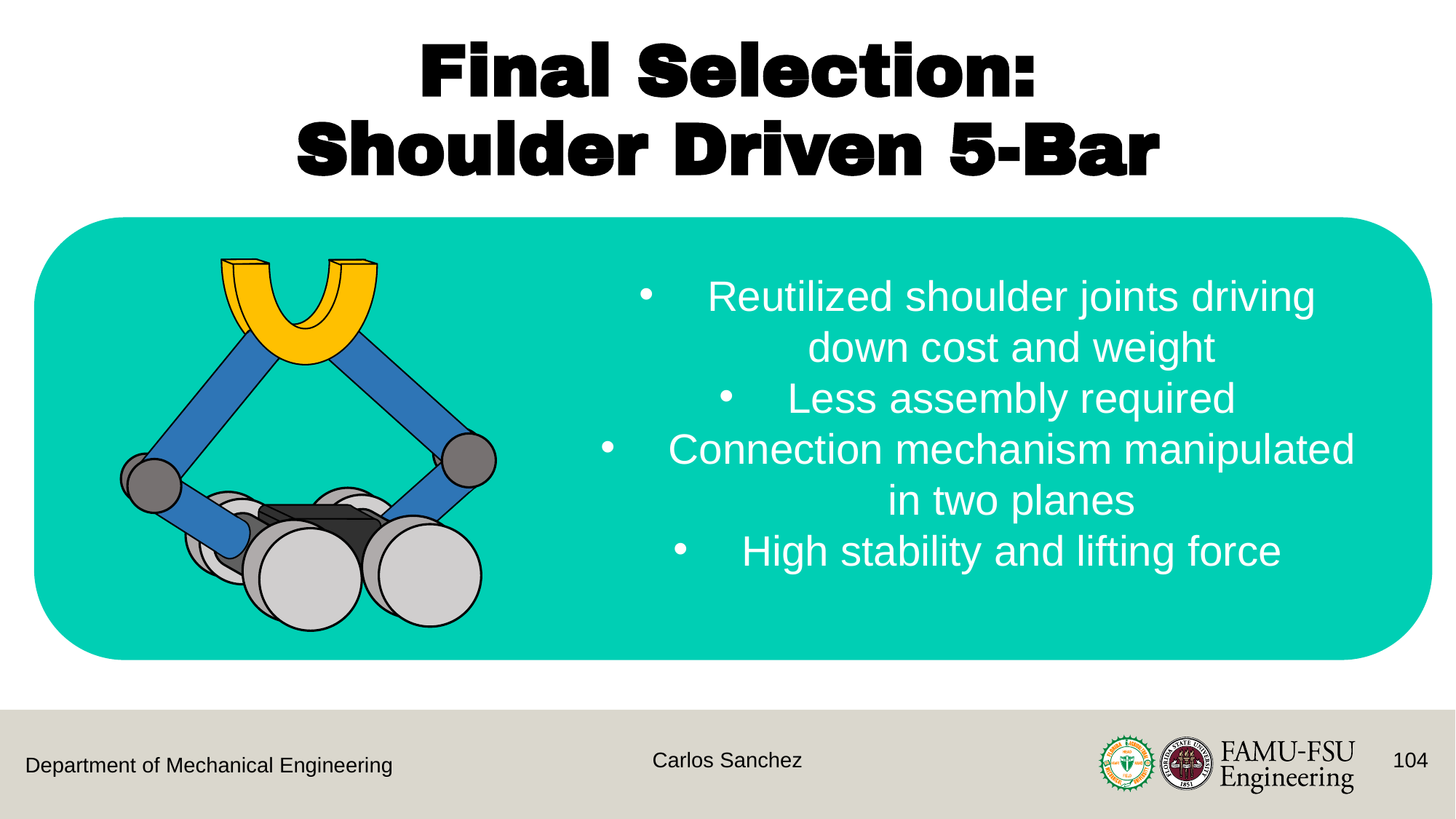

Final Selection:
Shoulder Driven 5-Bar

Reutilized shoulder joints driving down cost and weight
Less assembly required
Connection mechanism manipulated in two planes
High stability and lifting force
Carlos Sanchez

104